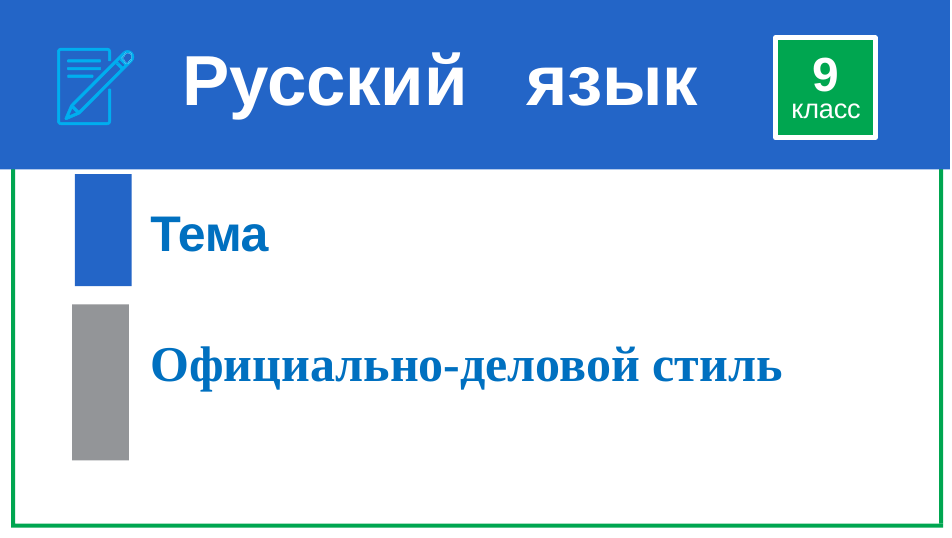

# Русский   язык

9

класс

Тема

Официально-деловой стиль